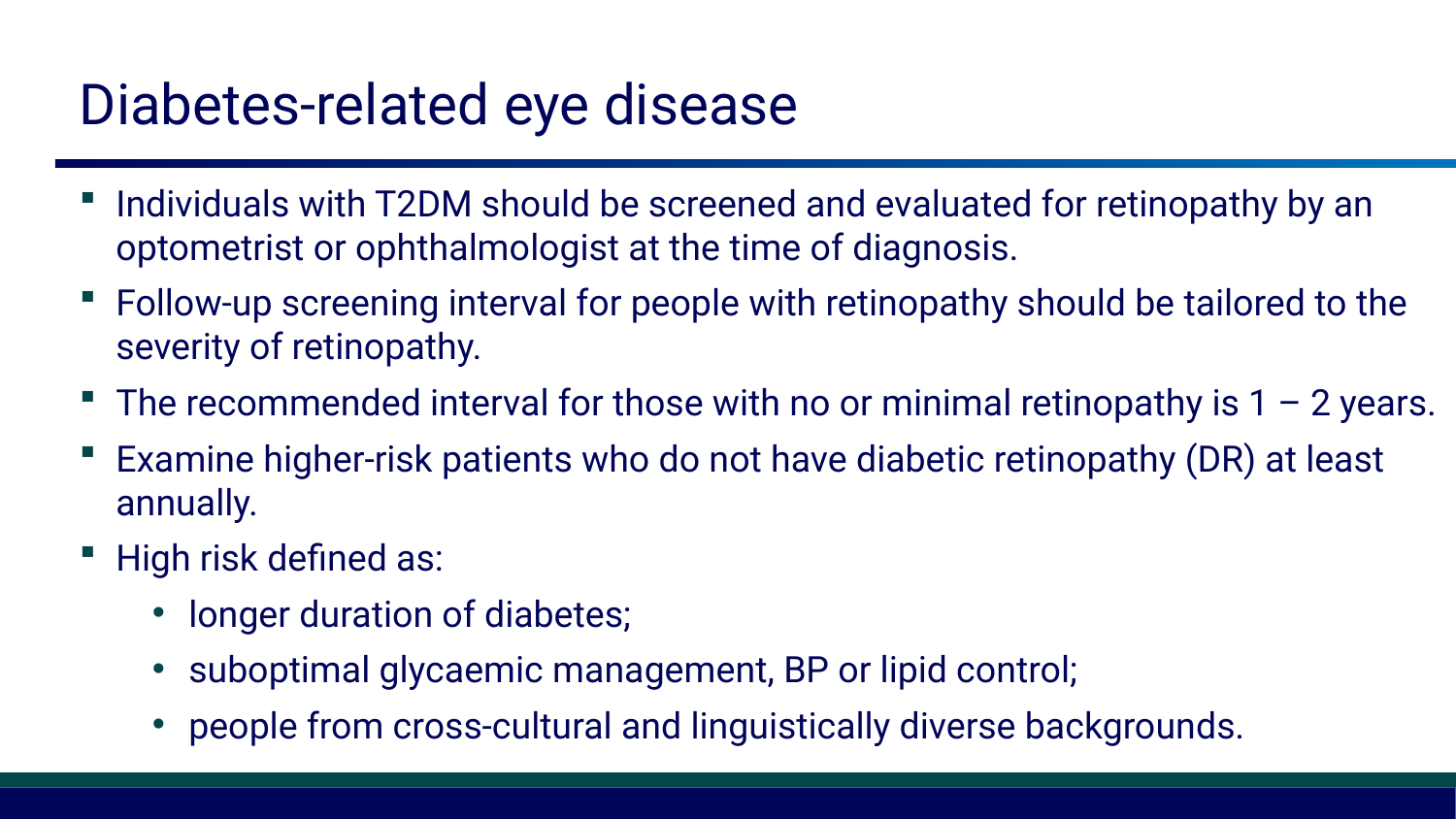

# Diabetes-related eye disease
Individuals with T2DM should be screened and evaluated for retinopathy by an optometrist or ophthalmologist at the time of diagnosis.
Follow-up screening interval for people with retinopathy should be tailored to the severity of retinopathy.
The recommended interval for those with no or minimal retinopathy is 1 – 2 years.
Examine higher-risk patients who do not have diabetic retinopathy (DR) at least annually.
High risk defined as:
longer duration of diabetes;
suboptimal glycaemic management, BP or lipid control;
people from cross-cultural and linguistically diverse backgrounds.